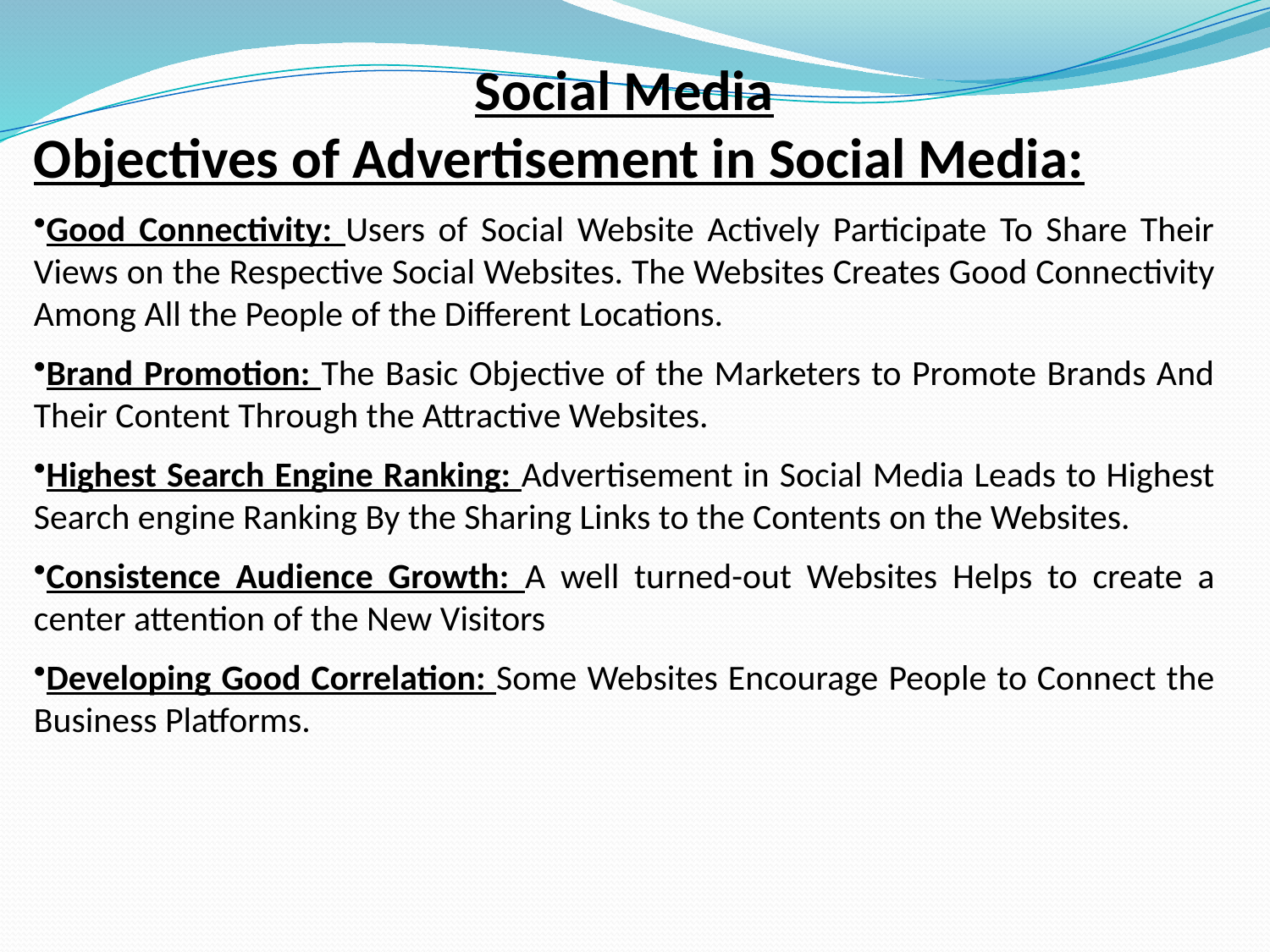

Social Media
Objectives of Advertisement in Social Media:

Good Connectivity: Users of Social Website Actively Participate To Share Their Views on the Respective Social Websites. The Websites Creates Good Connectivity Among All the People of the Different Locations.

Brand Promotion: The Basic Objective of the Marketers to Promote Brands And Their Content Through the Attractive Websites.

Highest Search Engine Ranking: Advertisement in Social Media Leads to Highest Search engine Ranking By the Sharing Links to the Contents on the Websites.

Consistence Audience Growth: A well turned-out Websites Helps to create a center attention of the New Visitors

Developing Good Correlation: Some Websites Encourage People to Connect the Business Platforms.